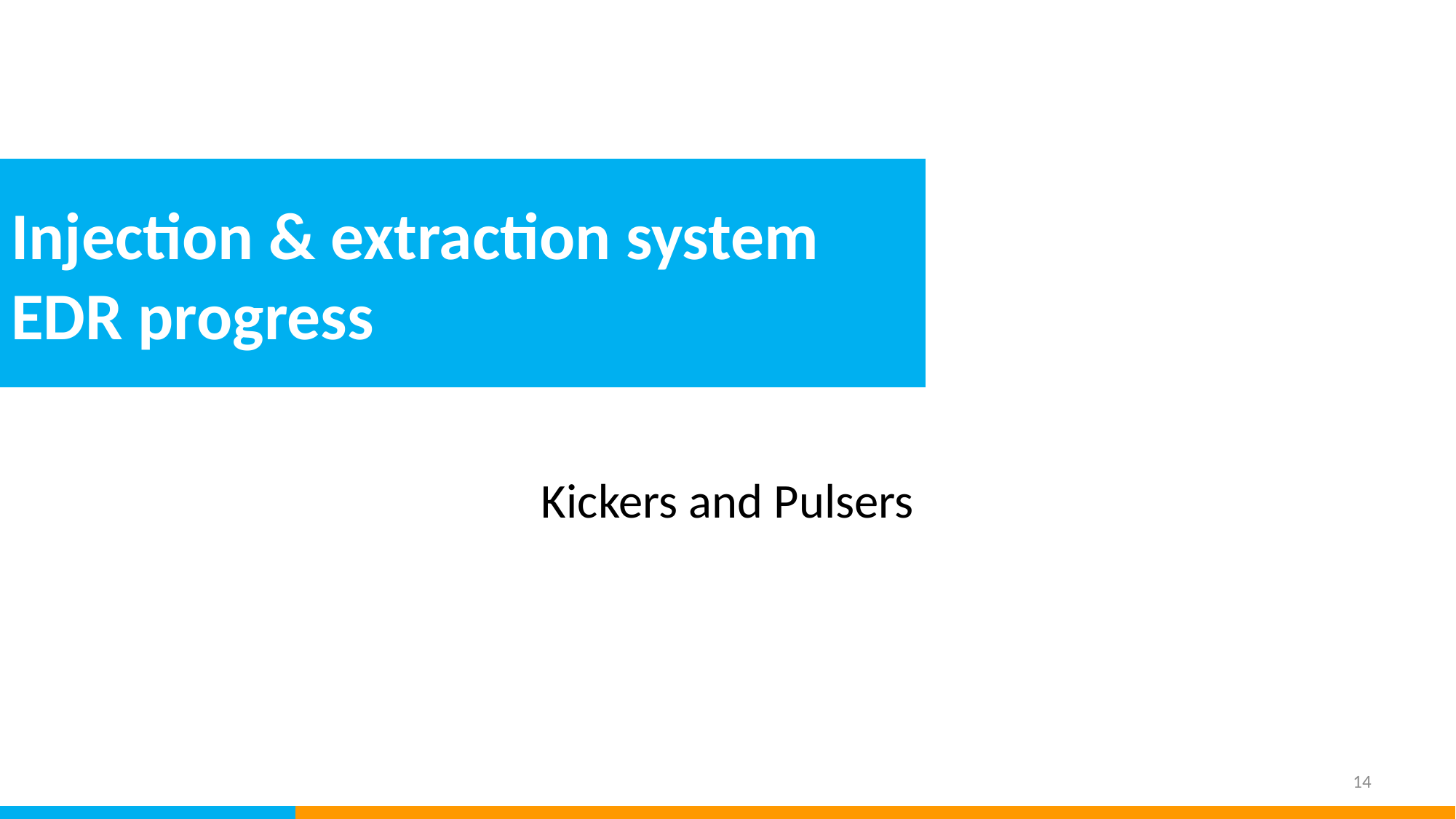

Injection & extraction system EDR progress
Kickers and Pulsers
14